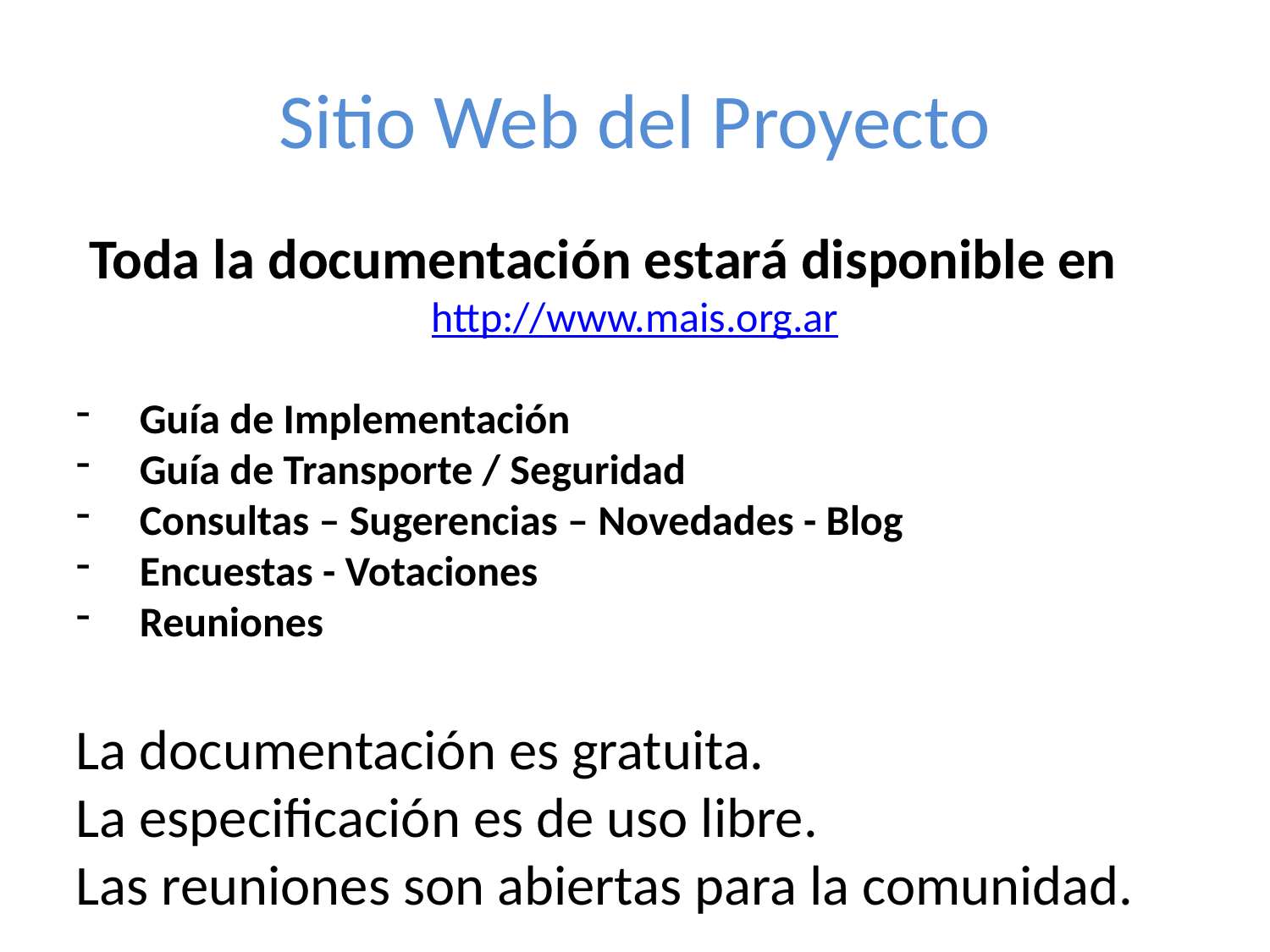

Sitio Web del Proyecto
Prestadores Habituales
Hospital Alemán
Hospital Italiano de Buenos Aires
Laboratorio Stamboulian
Centro de Diagnóstico Rossi

Pediatra de Cabecera
Traumatólogo
Urólogo
Endocrinólogo
Kinesiólogo
Oftalmólogo
Otrosólogos
Toda la documentación estará disponible en     http://www.mais.org.ar

Guía de Implementación
Guía de Transporte / Seguridad
Consultas – Sugerencias – Novedades - Blog
Encuestas - Votaciones
Reuniones

La documentación es gratuita.
La especificación es de uso libre.
Las reuniones son abiertas para la comunidad.
# EJEMPLO PARA UN PEQUEÑO AFILIADO A UNA PRESTIGIOSa PREPAGA (Sí,esa)